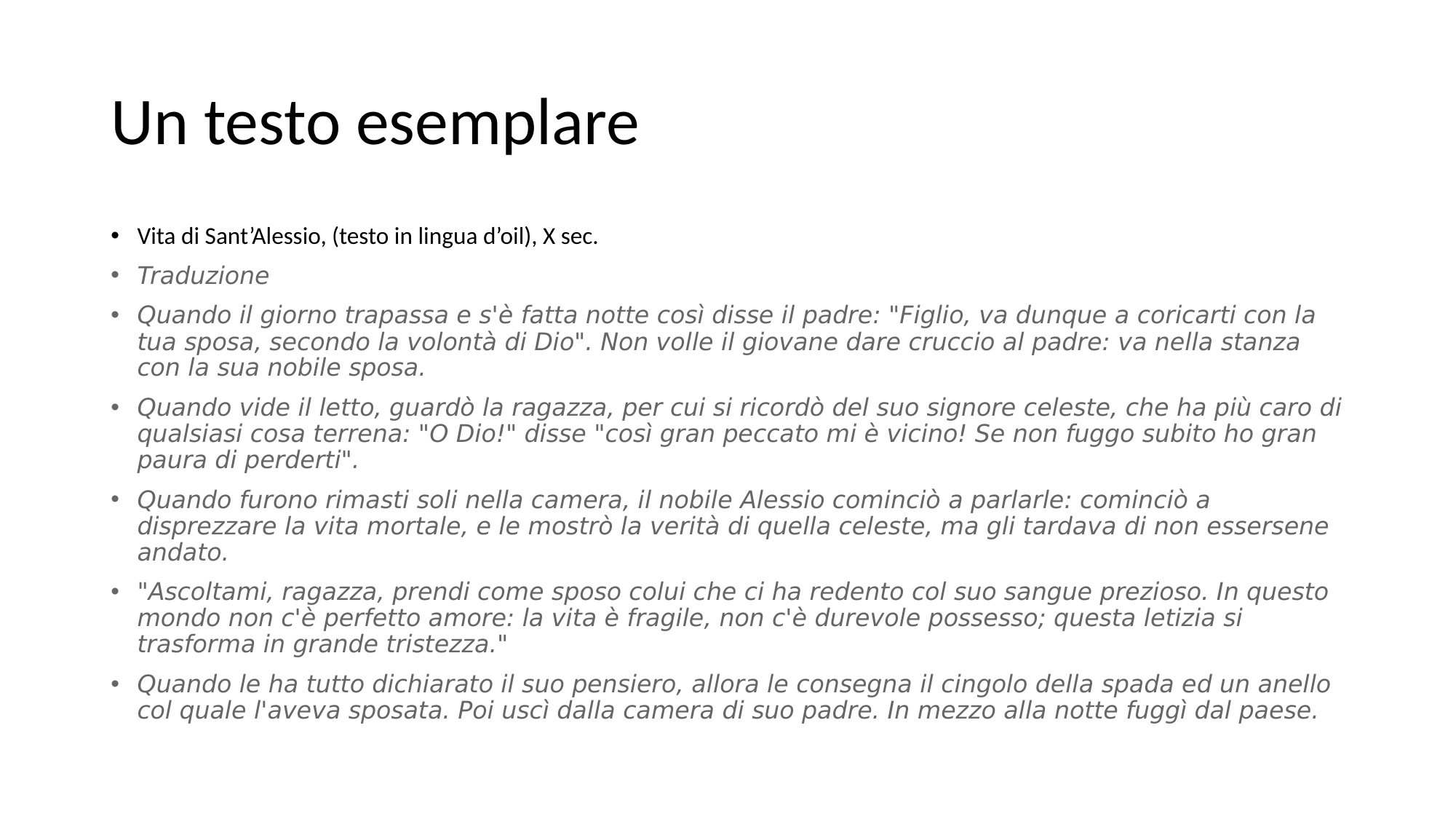

# Un testo esemplare
Vita di Sant’Alessio, (testo in lingua d’oil), X sec.
Traduzione
Quando il giorno trapassa e s'è fatta notte così disse il padre: "Figlio, va dunque a coricarti con la tua sposa, secondo la volontà di Dio". Non volle il giovane dare cruccio al padre: va nella stanza con la sua nobile sposa.
Quando vide il letto, guardò la ragazza, per cui si ricordò del suo signore celeste, che ha più caro di qualsiasi cosa terrena: "O Dio!" disse "così gran peccato mi è vicino! Se non fuggo subito ho gran paura di perderti".
Quando furono rimasti soli nella camera, il nobile Alessio cominciò a parlarle: cominciò a disprezzare la vita mortale, e le mostrò la verità di quella celeste, ma gli tardava di non essersene andato.
"Ascoltami, ragazza, prendi come sposo colui che ci ha redento col suo sangue prezioso. In questo mondo non c'è perfetto amore: la vita è fragile, non c'è durevole possesso; questa letizia si trasforma in grande tristezza."
Quando le ha tutto dichiarato il suo pensiero, allora le consegna il cingolo della spada ed un anello col quale l'aveva sposata. Poi uscì dalla camera di suo padre. In mezzo alla notte fuggì dal paese.